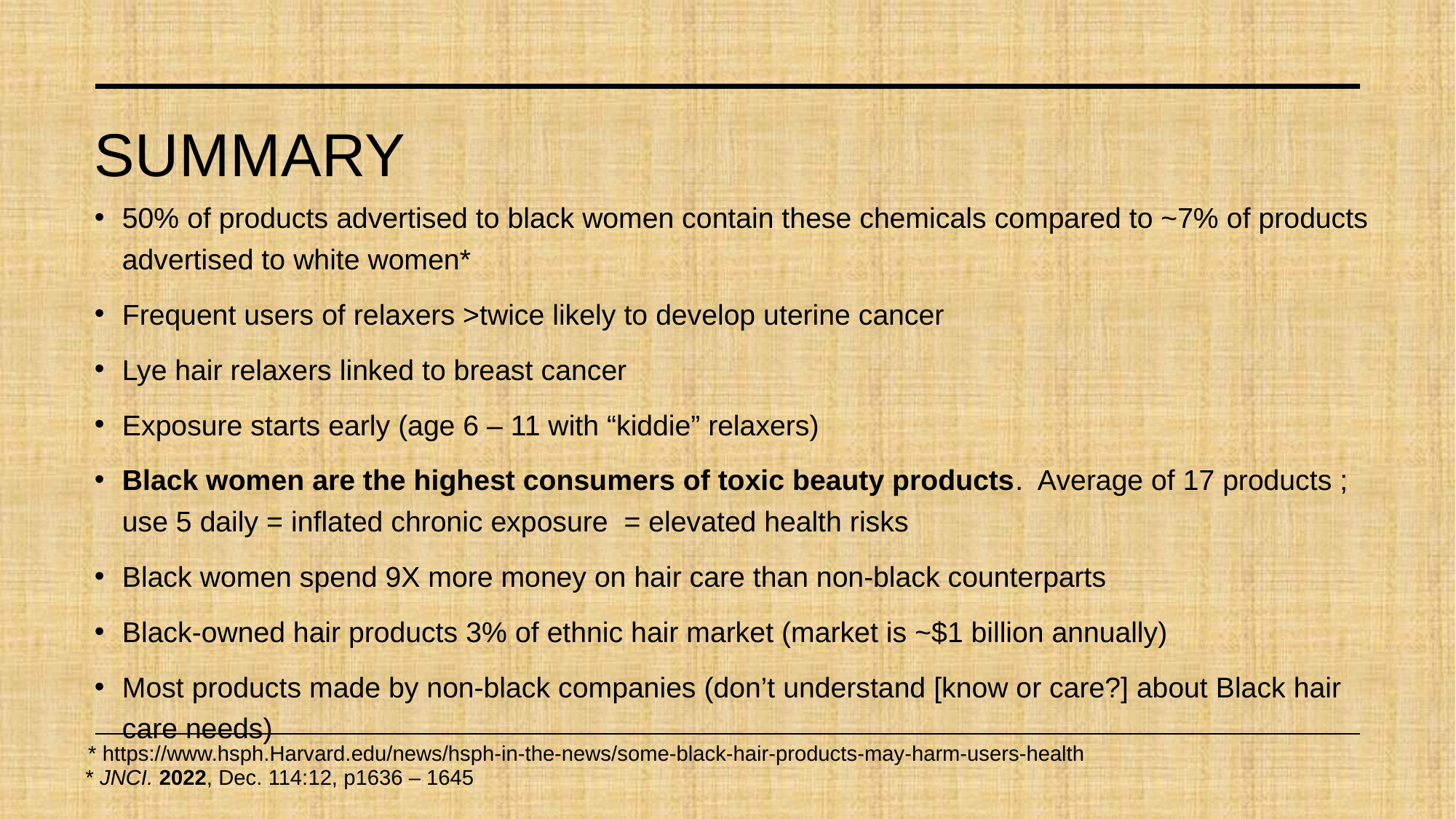

# Summary
50% of products advertised to black women contain these chemicals compared to ~7% of products advertised to white women*
Frequent users of relaxers >twice likely to develop uterine cancer
Lye hair relaxers linked to breast cancer
Exposure starts early (age 6 – 11 with “kiddie” relaxers)
Black women are the highest consumers of toxic beauty products.  Average of 17 products ; use 5 daily = inflated chronic exposure  = elevated health risks
Black women spend 9X more money on hair care than non-black counterparts
Black-owned hair products 3% of ethnic hair market (market is ~$1 billion annually)
Most products made by non-black companies (don’t understand [know or care?] about Black hair care needs)

* https://www.hsph.Harvard.edu/news/hsph-in-the-news/some-black-hair-products-may-harm-users-health
* JNCI. 2022, Dec. 114:12, p1636 – 1645